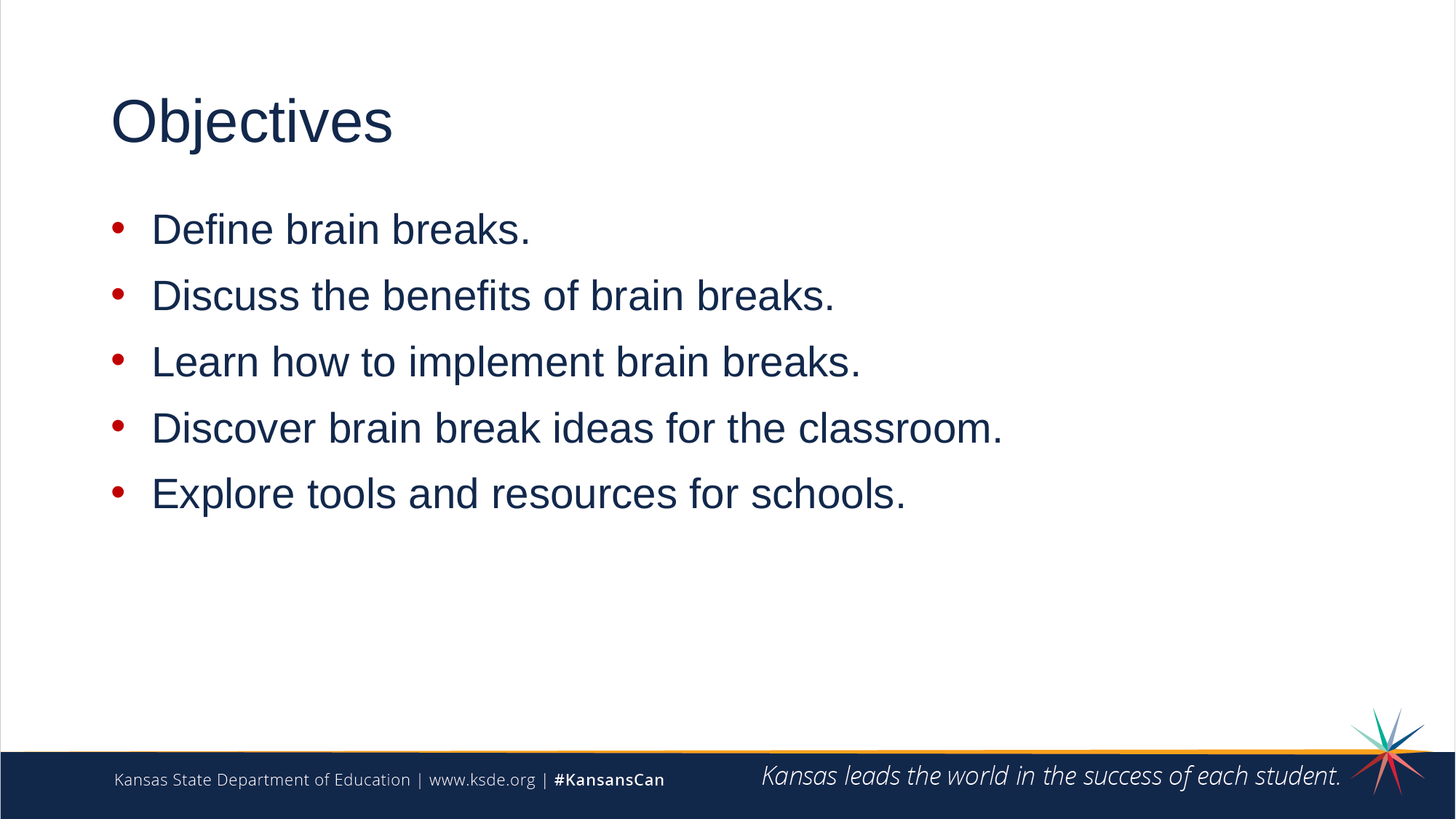

# Objectives
Define brain breaks.
Discuss the benefits of brain breaks.
Learn how to implement brain breaks.
Discover brain break ideas for the classroom.
Explore tools and resources for schools.